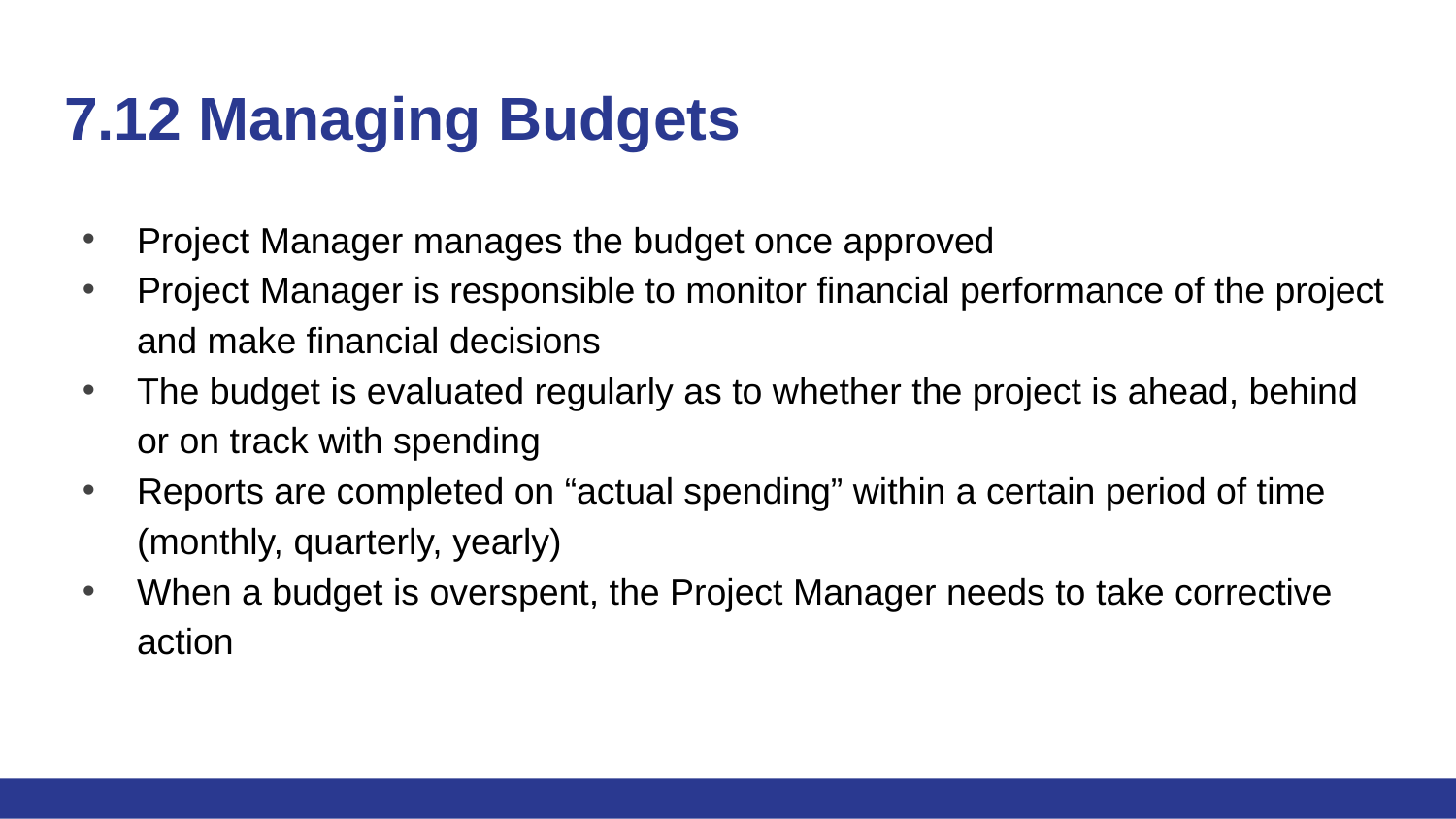

# 7.12 Managing Budgets
Project Manager manages the budget once approved
Project Manager is responsible to monitor financial performance of the project and make financial decisions
The budget is evaluated regularly as to whether the project is ahead, behind or on track with spending
Reports are completed on “actual spending” within a certain period of time (monthly, quarterly, yearly)
When a budget is overspent, the Project Manager needs to take corrective action